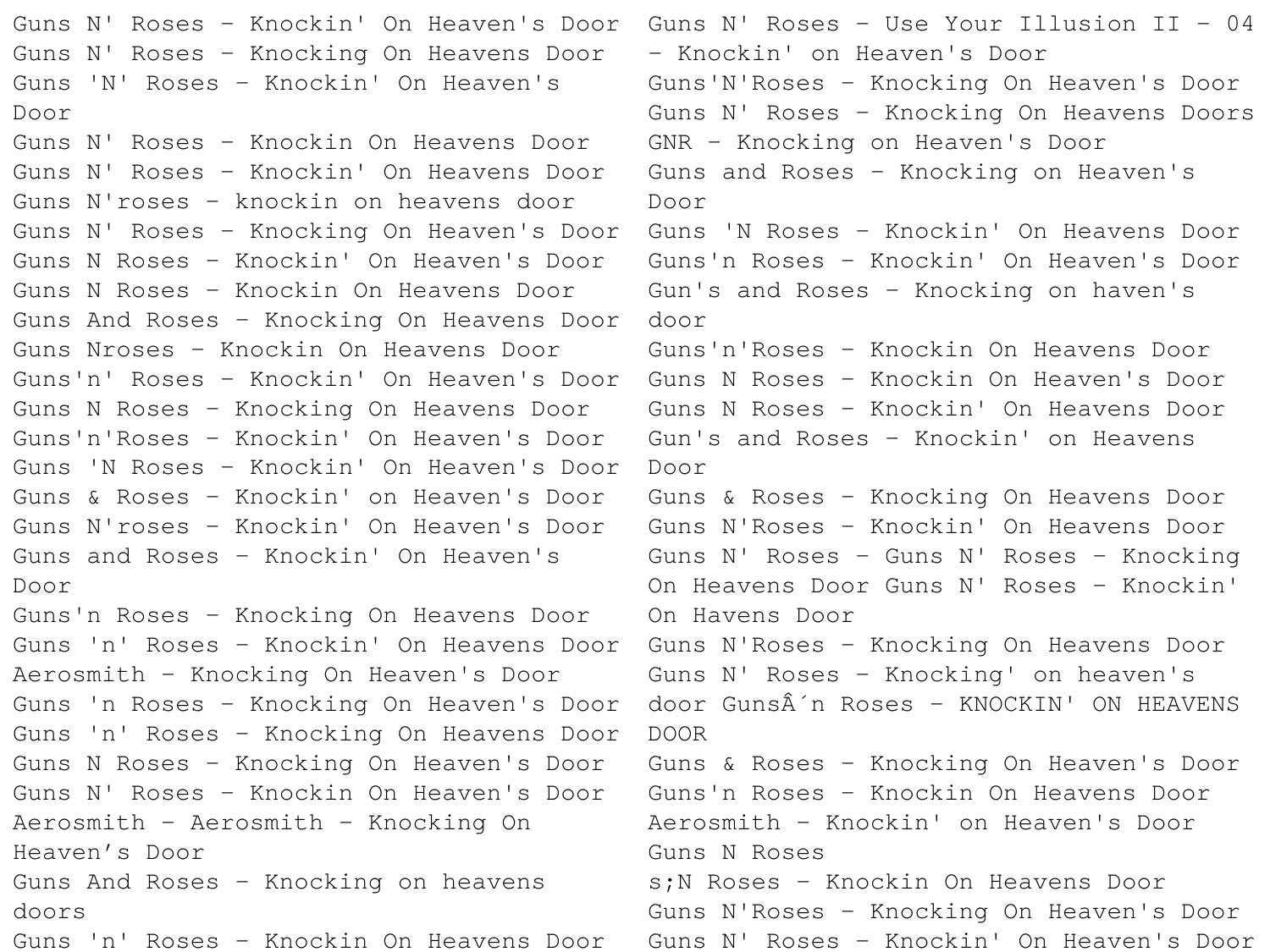

Guns N' Roses - Knockin' On Heaven's Door
Guns N' Roses - Knocking On Heavens Door
Guns 'N' Roses - Knockin' On Heaven's Door
Guns N' Roses - Knockin On Heavens Door
Guns N' Roses - Knockin' On Heavens Door
Guns N'roses - knockin on heavens door
Guns N' Roses - Knocking On Heaven's Door
Guns N Roses - Knockin' On Heaven's Door
Guns N Roses - Knockin On Heavens Door
Guns And Roses - Knocking On Heavens Door
Guns Nroses - Knockin On Heavens Door
Guns'n' Roses - Knockin' On Heaven's Door
Guns N Roses - Knocking On Heavens Door
Guns'n'Roses - Knockin' On Heaven's Door
Guns 'N Roses - Knockin' On Heaven's Door
Guns & Roses - Knockin' on Heaven's Door
Guns N'roses - Knockin' On Heaven's Door
Guns and Roses - Knockin' On Heaven's Door
Guns'n Roses - Knocking On Heavens Door
Guns 'n' Roses - Knockin' On Heavens Door Aerosmith - Knocking On Heaven's Door
Guns 'n Roses - Knocking On Heaven's Door
Guns 'n' Roses - Knocking On Heavens Door
Guns N Roses - Knocking On Heaven's Door
Guns N' Roses - Knockin On Heaven's Door
Aerosmith - Aerosmith - Knocking On Heaven’s Door
Guns And Roses - Knocking on heavens doors
Guns 'n' Roses - Knockin On Heavens Door
Guns & Roses - 04 Guns & Roses - Knockin' on Heaven’s Door
Guns And Roses - Knockin On Heavens Door
Guns 'n' Roses - Knocking On Heaven's Door Guns'n'Roses - Knocking On Heavens Door
Guns 'N Roses - Knocking On Heavens Door
Guns n' Roses - Knockin' On heaven's door.mp3

Guns'n'Roses - Knockin' On Heavens Door
Guns 'N Roses - Knockin On Heavens Door
Guns N' Roses - Knockin' On Heaven's Door
Guns N' Roses - Use Your Illusion II - 04 - Knockin' on Heaven's Door
Guns'N'Roses - Knocking On Heaven's Door
Guns N' Roses - Knocking On Heavens Doors
GNR - Knocking on Heaven's Door
Guns and Roses - Knocking on Heaven's Door
Guns 'N Roses - Knockin' On Heavens Door
Guns'n Roses - Knockin' On Heaven's Door
Gun's and Roses - Knocking on haven's door
Guns'n'Roses - Knockin On Heavens Door
Guns N Roses - Knockin On Heaven's Door
Guns N Roses - Knockin' On Heavens Door
Gun's and Roses - Knockin' on Heavens Door
Guns & Roses - Knocking On Heavens Door
Guns N'Roses - Knockin' On Heavens Door
Guns N' Roses - Guns N' Roses - Knocking On Heavens Door Guns N' Roses - Knockin' On Havens Door
Guns N'Roses - Knocking On Heavens Door
Guns N' Roses - Knocking' on heaven's door GunsÂ´n Roses - KNOCKIN' ON HEAVENS DOOR
Guns & Roses - Knocking On Heaven's Door
Guns'n Roses - Knockin On Heavens Door Aerosmith - Knockin' on Heaven's Door
Guns N Roses
s;N Roses - Knockin On Heavens Door
Guns N'Roses - Knocking On Heaven's Door
Guns N' Roses - Knockin' On Heaven's Door (LP Version)
Guns N Roses - Knocking On Hevens Door
Guns 'N' Roses - Knockin On Heaven's Door
Guns N' Roses - Knockin'on Heaven's Door
Guns N' Roses - Knocking On Heavens
Guns & Roses - Knockin On Heavens Door
Guns’ n Roses - Knockin' On Heavens Door
Guns N Roses - Knocking on Heaven